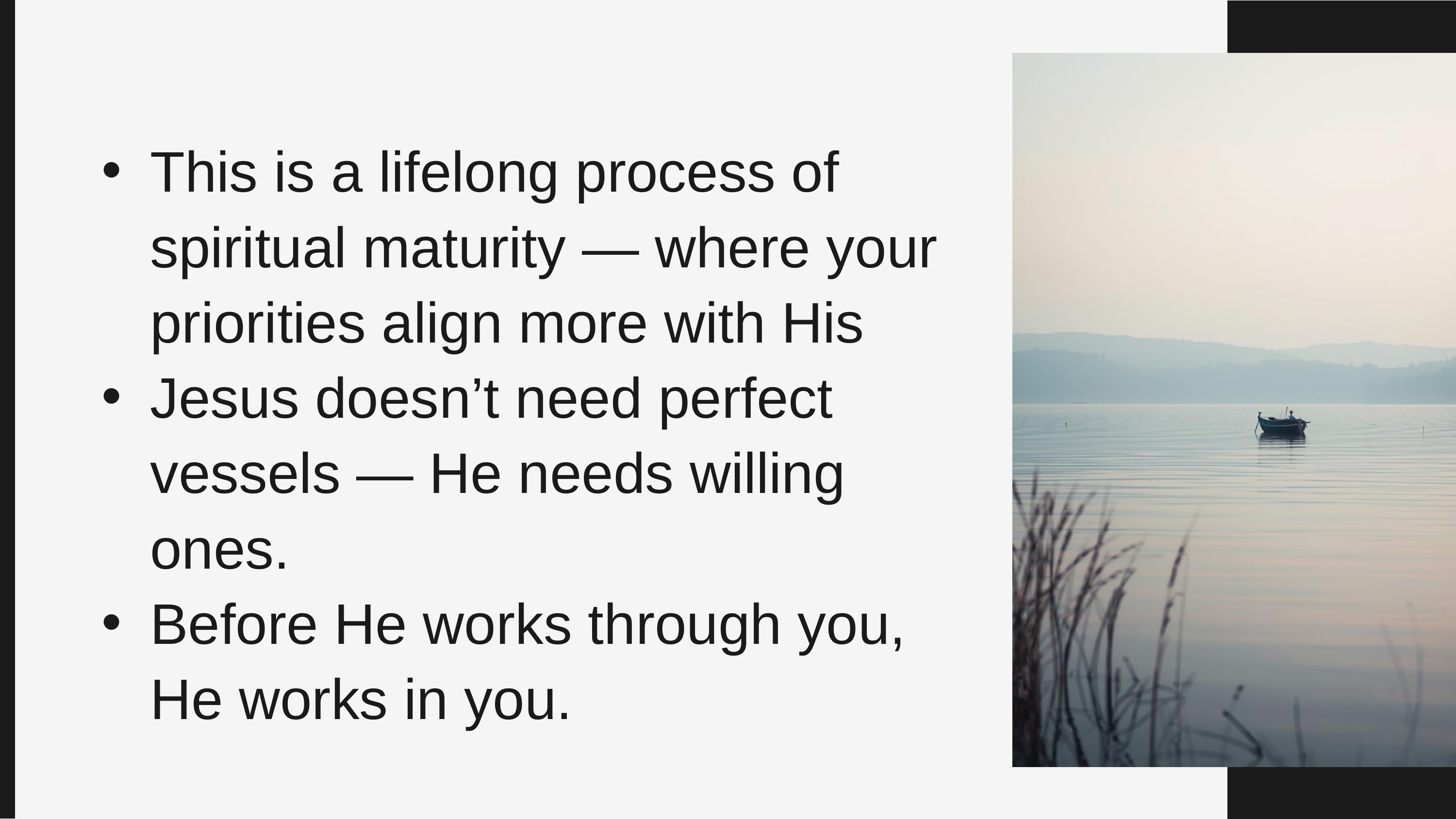

This is a lifelong process of spiritual maturity — where your priorities align more with His
Jesus doesn’t need perfect vessels — He needs willing ones.
Before He works through you, He works in you.